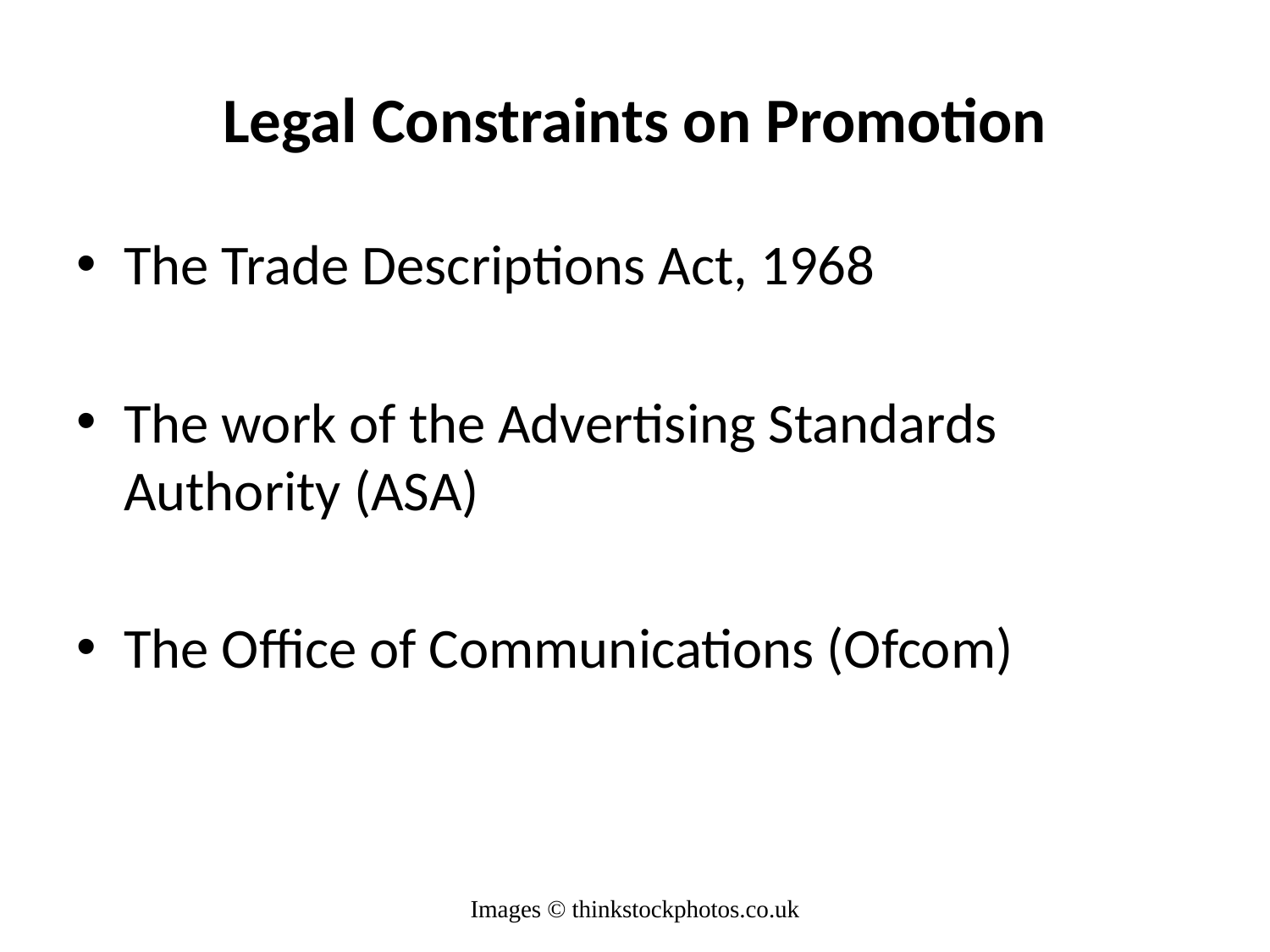

# Legal Constraints on Promotion
The Trade Descriptions Act, 1968

The work of the Advertising Standards Authority (ASA)

The Office of Communications (Ofcom)
Images © thinkstockphotos.co.uk